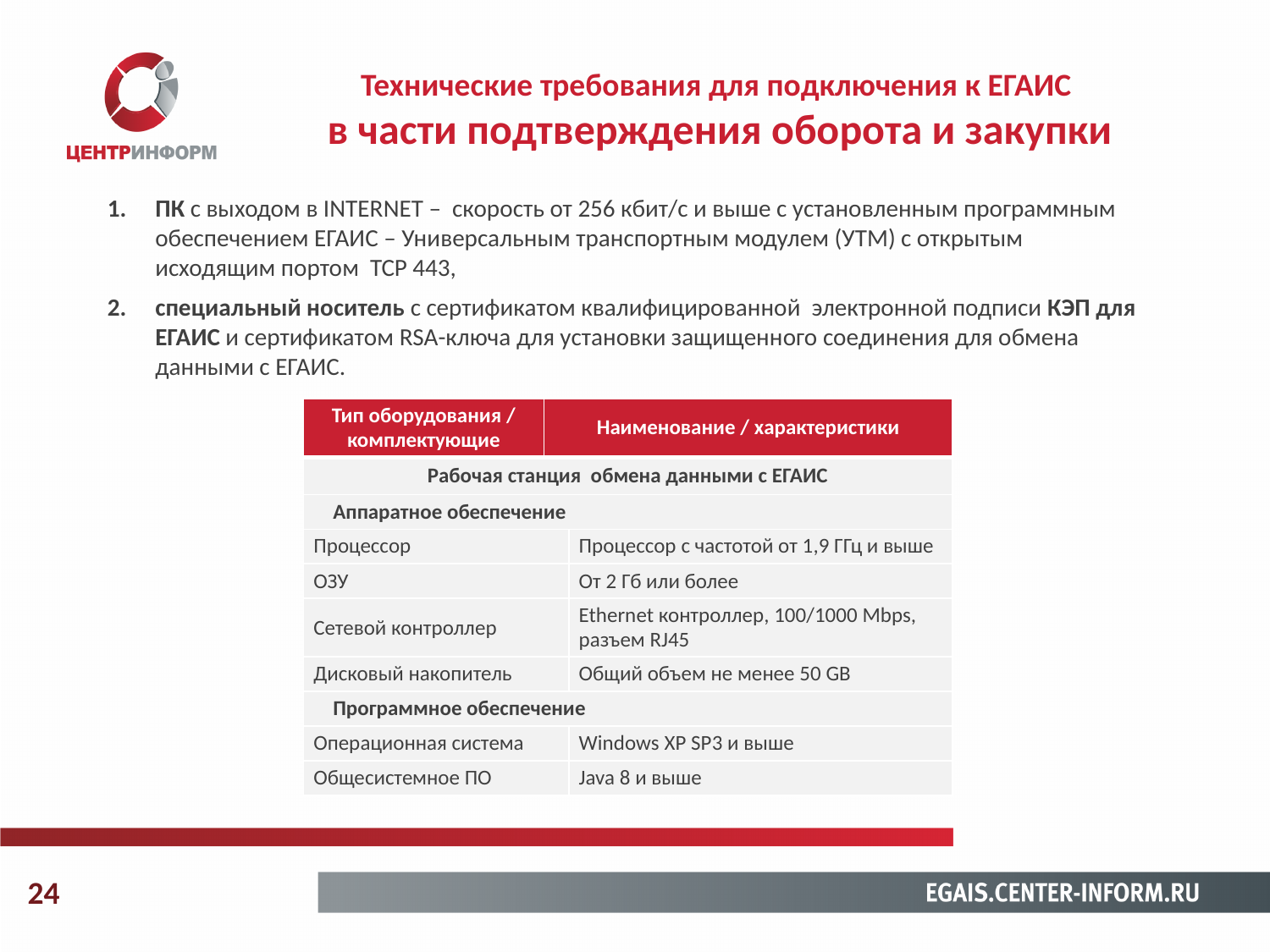

Технические требования для подключения к ЕГАИС
в части подтверждения оборота и закупки
ПК с выходом в INTERNET –  скорость от 256 кбит/с и выше с установленным программным обеспечением ЕГАИС – Универсальным транспортным модулем (УТМ) с открытым исходящим портом  ТСР 443,
специальный носитель c сертификатом квалифицированной  электронной подписи КЭП для ЕГАИС и сертификатом RSA-ключа для установки защищенного соединения для обмена данными с ЕГАИС.
| Тип оборудования / комплектующие | Наименование / характеристики |  |
| --- | --- | --- |
| Рабочая станция обмена данными с ЕГАИС |  |  |
| Аппаратное обеспечение |  |  |
| Процессор |  | Процессор с частотой от 1,9 ГГц и выше |
| ОЗУ |  | От 2 Гб или более |
| Сетевой контроллер |  | Ethernet контроллер, 100/1000 Mbps, разъем RJ45 |
| Дисковый накопитель |  | Общий объем не менее 50 GB |
| Программное обеспечение |  |  |
| Операционная система |  | Windows XP SP3 и выше |
| Общесистемное ПО |  | Java 8 и выше |
24